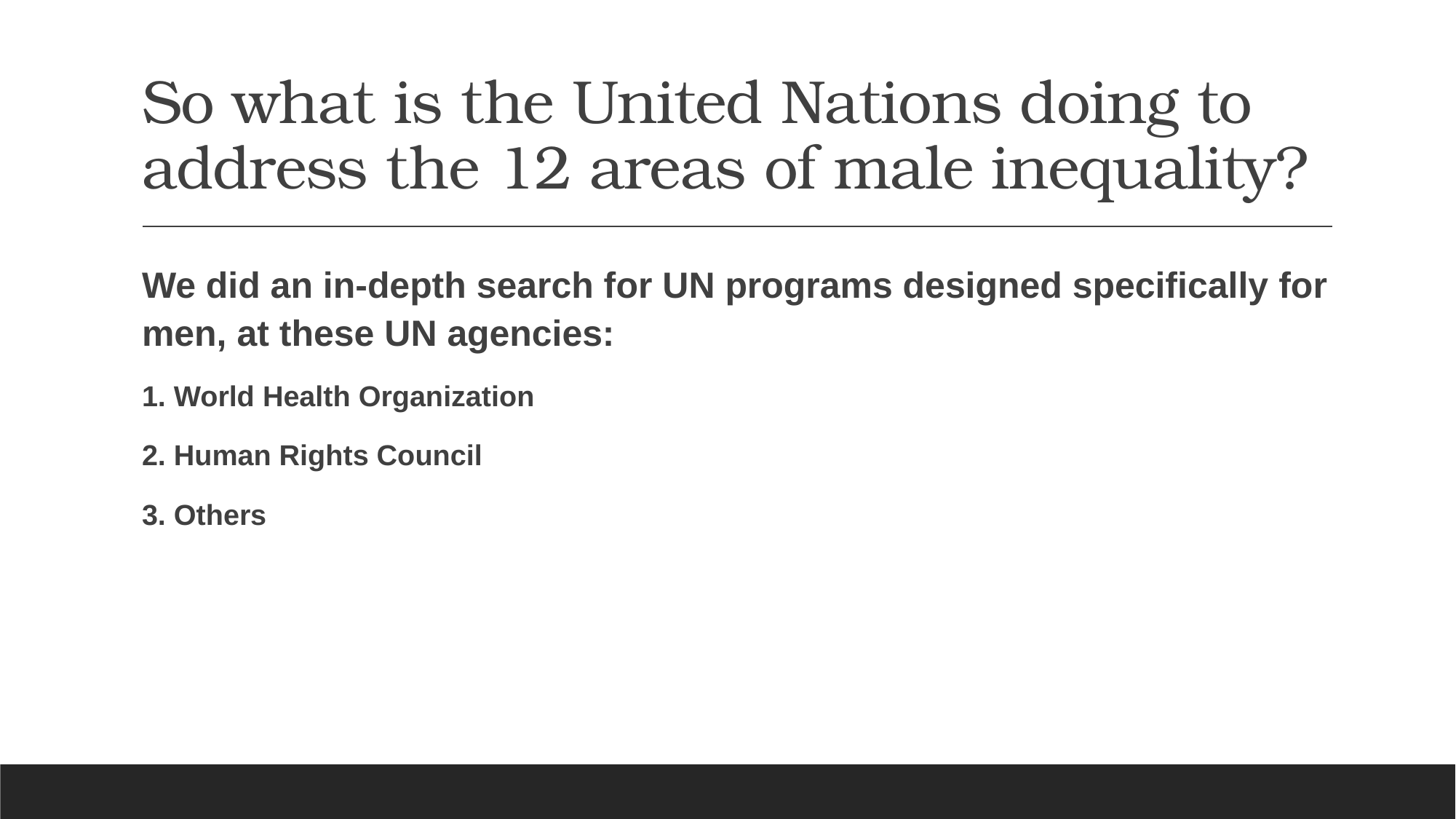

# So what is the United Nations doing to address the 12 areas of male inequality?
We did an in-depth search for UN programs designed specifically for men, at these UN agencies:
1. World Health Organization
2. Human Rights Council
3. Others